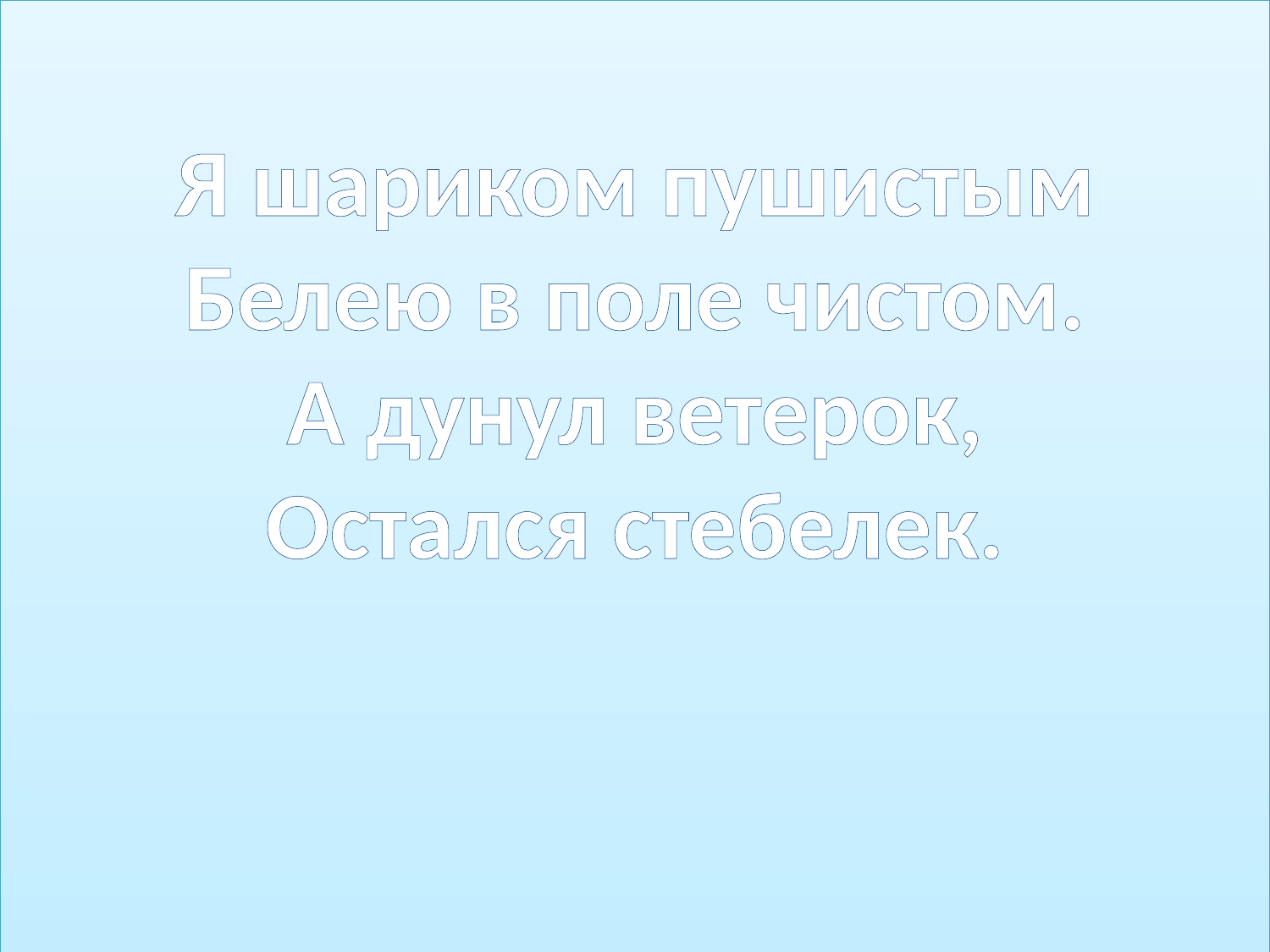

Я шариком пушистым
Белею в поле чистом.
А дунул ветерок,
Остался стебелек.

#